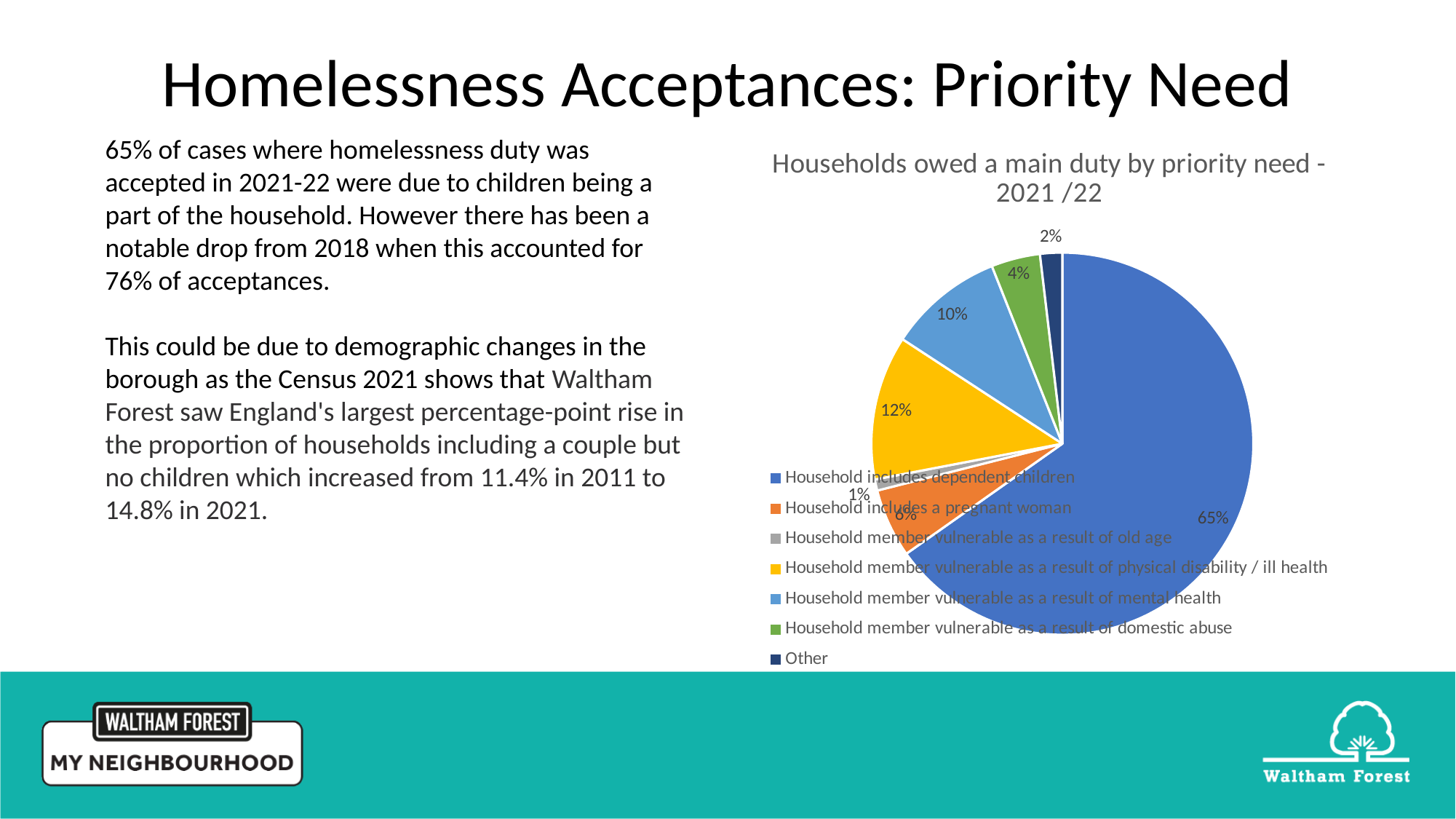

# Homelessness Acceptances: Priority Need
65% of cases where homelessness duty was accepted in 2021-22 were due to children being a part of the household. However there has been a notable drop from 2018 when this accounted for 76% of acceptances.

This could be due to demographic changes in the borough as the Census 2021 shows that Waltham Forest saw England's largest percentage-point rise in the proportion of households including a couple but no children which increased from 11.4% in 2011 to 14.8% in 2021.

### Chart: Households owed a main duty by priority need -2021 /22

| Category | Sales |
|---|---|
| Household includes dependent children | 347.0 |
| Household includes a pregnant woman | 31.0 |
| Household member vulnerable as a result of old age | 5.0 |
| Household member vulnerable as a result of physical disability / ill health | 65.0 |
| Household member vulnerable as a result of mental health | 52.0 |
| Household member vulnerable as a result of domestic abuse | 22.0 |
| Other | 10.0 |